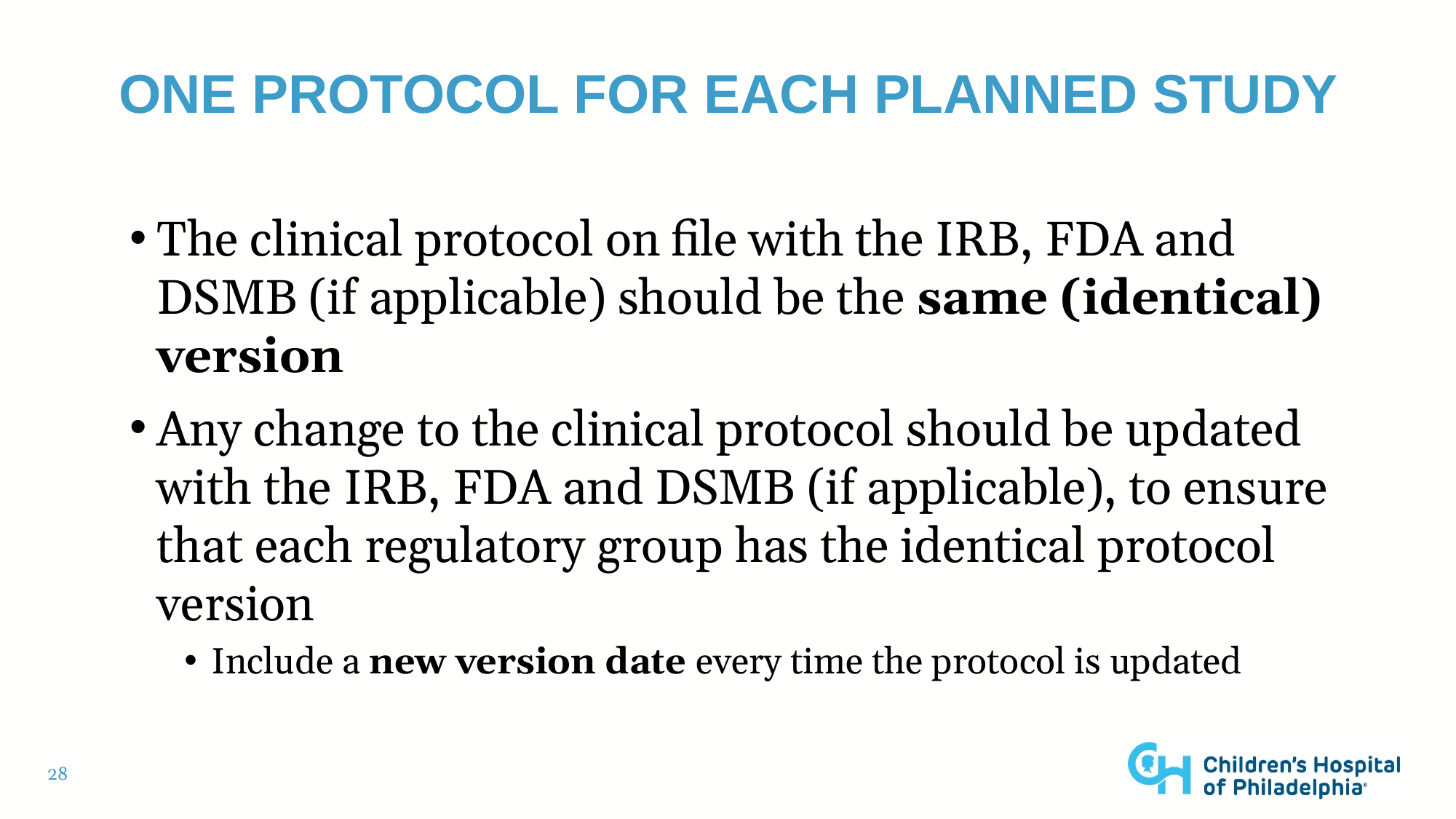

# One protocol for each planned study
The clinical protocol on file with the IRB, FDA and DSMB (if applicable) should be the same (identical) version
Any change to the clinical protocol should be updated with the IRB, FDA and DSMB (if applicable), to ensure that each regulatory group has the identical protocol version
Include a new version date every time the protocol is updated